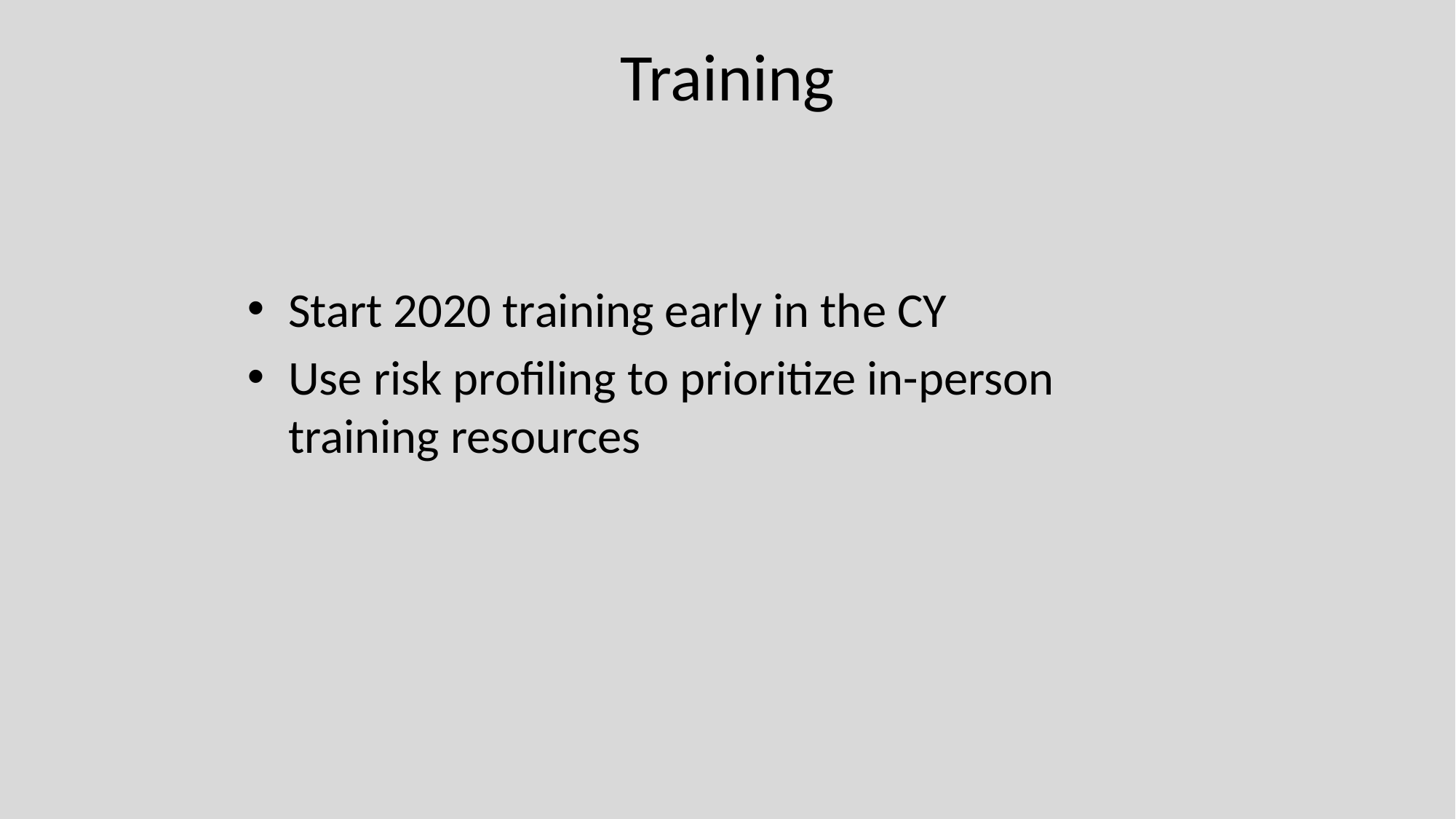

Training
Start 2020 training early in the CY
Use risk profiling to prioritize in-person training resources